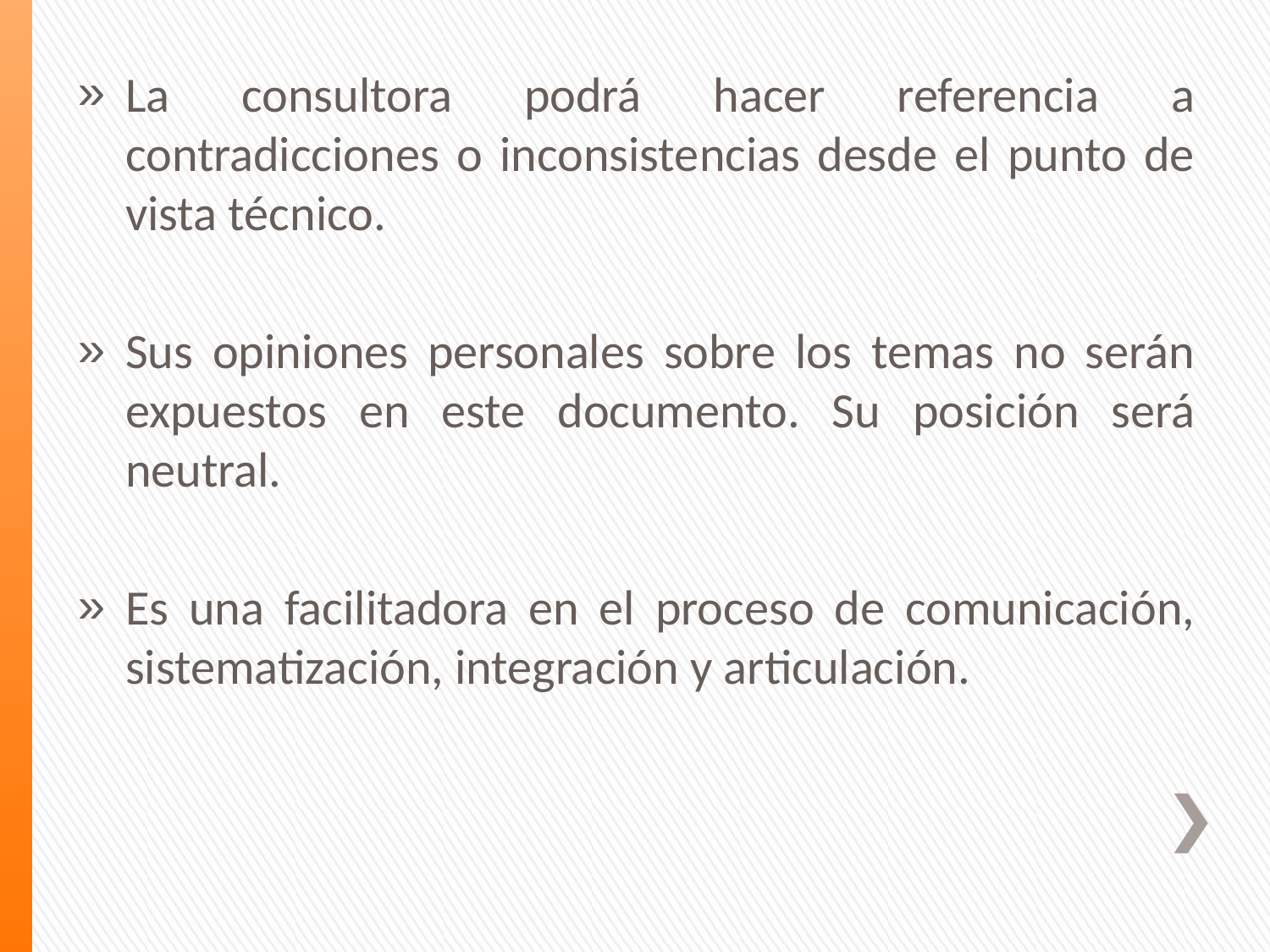

La consultora podrá hacer referencia a contradicciones o inconsistencias desde el punto de vista técnico.

Sus opiniones personales sobre los temas no serán expuestos en este documento. Su posición será neutral.

Es una facilitadora en el proceso de comunicación, sistematización, integración y articulación.